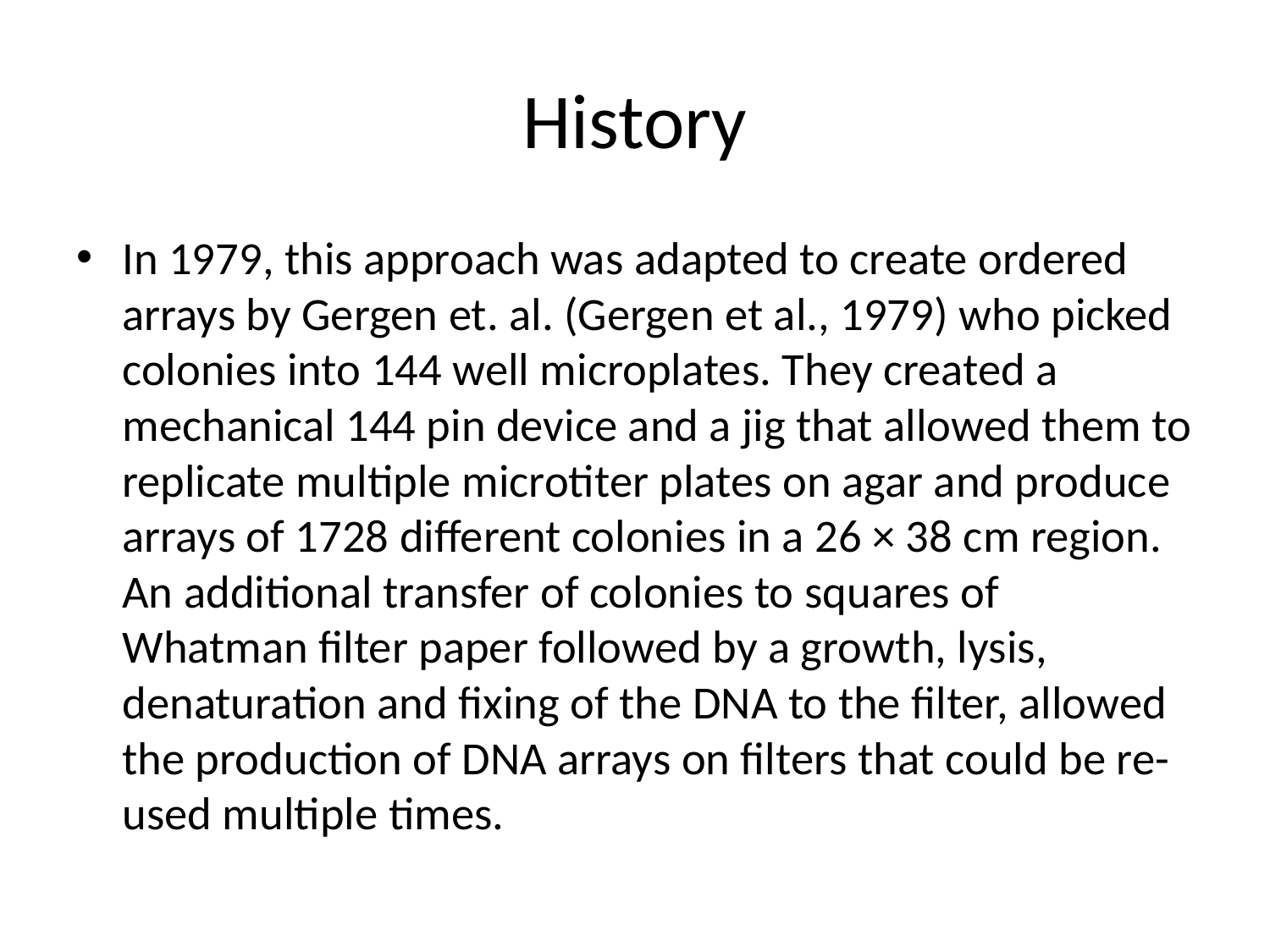

# History
In 1979, this approach was adapted to create ordered arrays by Gergen et. al. (Gergen et al., 1979) who picked colonies into 144 well microplates. They created a mechanical 144 pin device and a jig that allowed them to replicate multiple microtiter plates on agar and produce arrays of 1728 different colonies in a 26 × 38 cm region. An additional transfer of colonies to squares of Whatman filter paper followed by a growth, lysis, denaturation and fixing of the DNA to the filter, allowed the production of DNA arrays on filters that could be re-used multiple times.